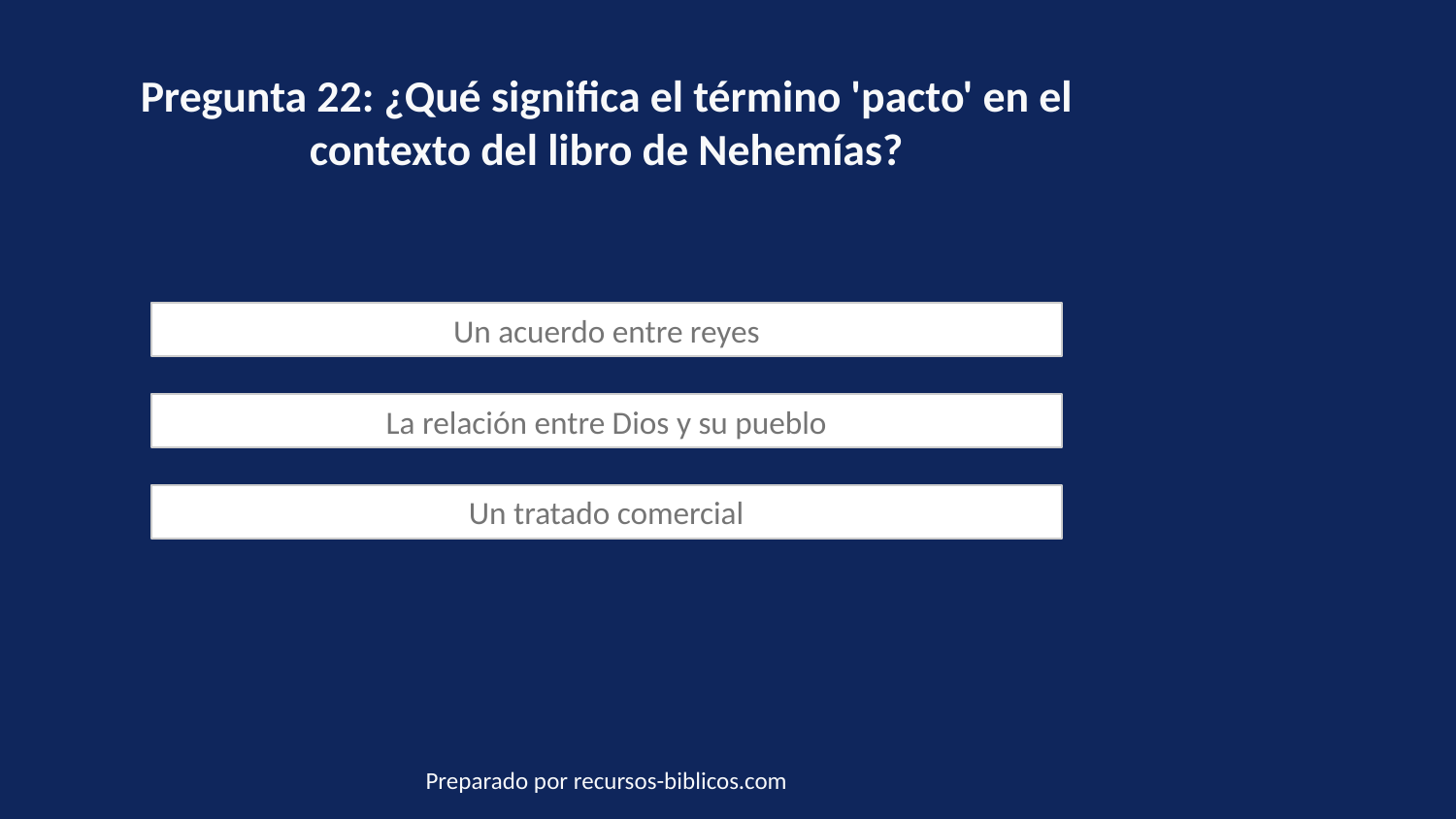

Pregunta 22: ¿Qué significa el término 'pacto' en el contexto del libro de Nehemías?
Un acuerdo entre reyes
La relación entre Dios y su pueblo
Un tratado comercial
Preparado por recursos-biblicos.com